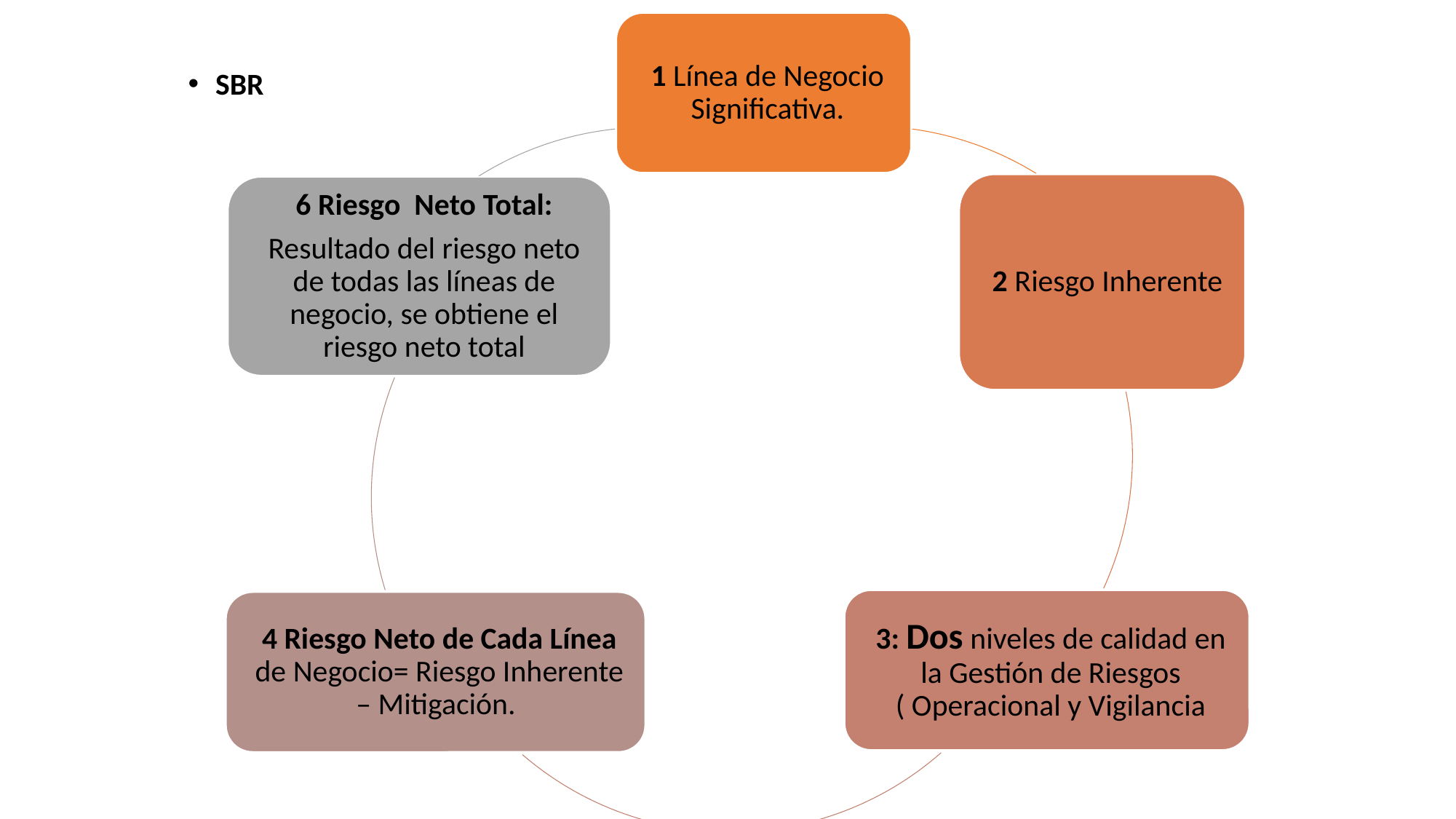

1 Línea de Negocio Significativa.
2 Riesgo Inherente
3: Dos niveles de calidad en la Gestión de Riesgos ( Operacional y Vigilancia
4 Riesgo Neto de Cada Línea de Negocio= Riesgo Inherente – Mitigación.
6 Riesgo  Neto Total:
Resultado del riesgo neto de todas las líneas de negocio, se obtiene el riesgo neto total
SBR